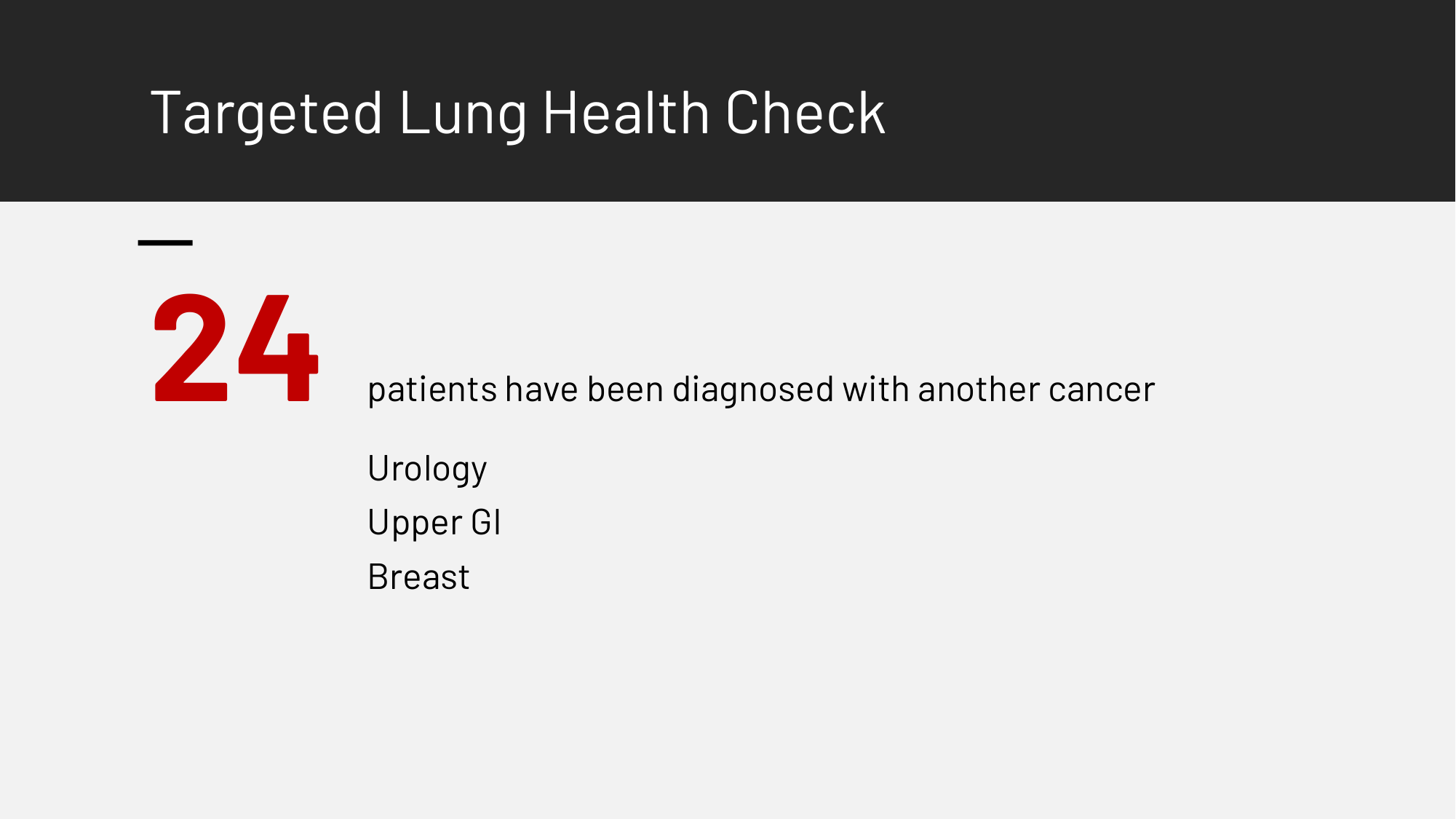

# Targeted Lung Health Check

24 	patients have been diagnosed with another cancer
		Urology
		Upper GI
		Breast